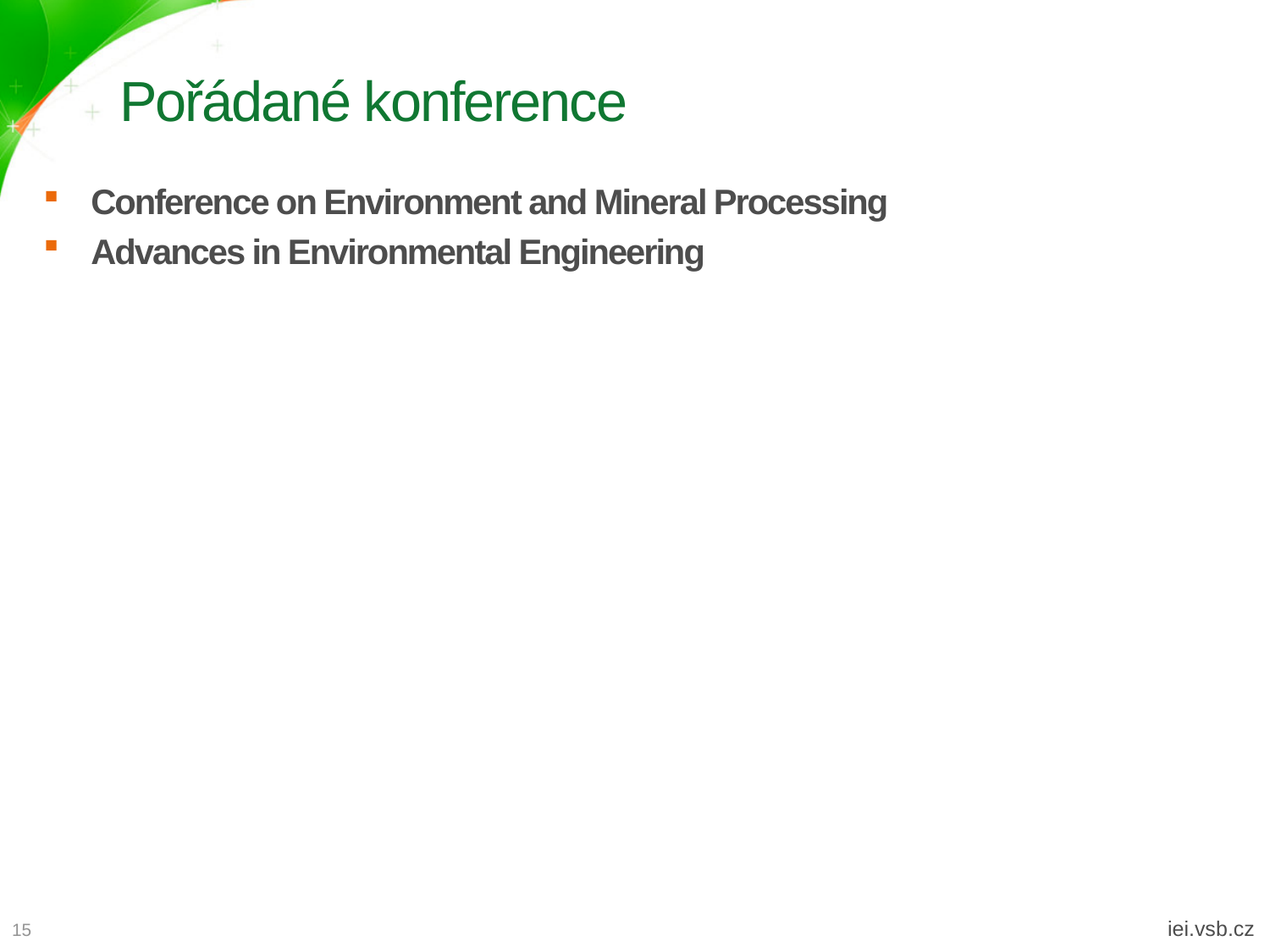

# Pořádané konference
Conference on Environment and Mineral Processing
Advances in Environmental Engineering

15
iei.vsb.cz